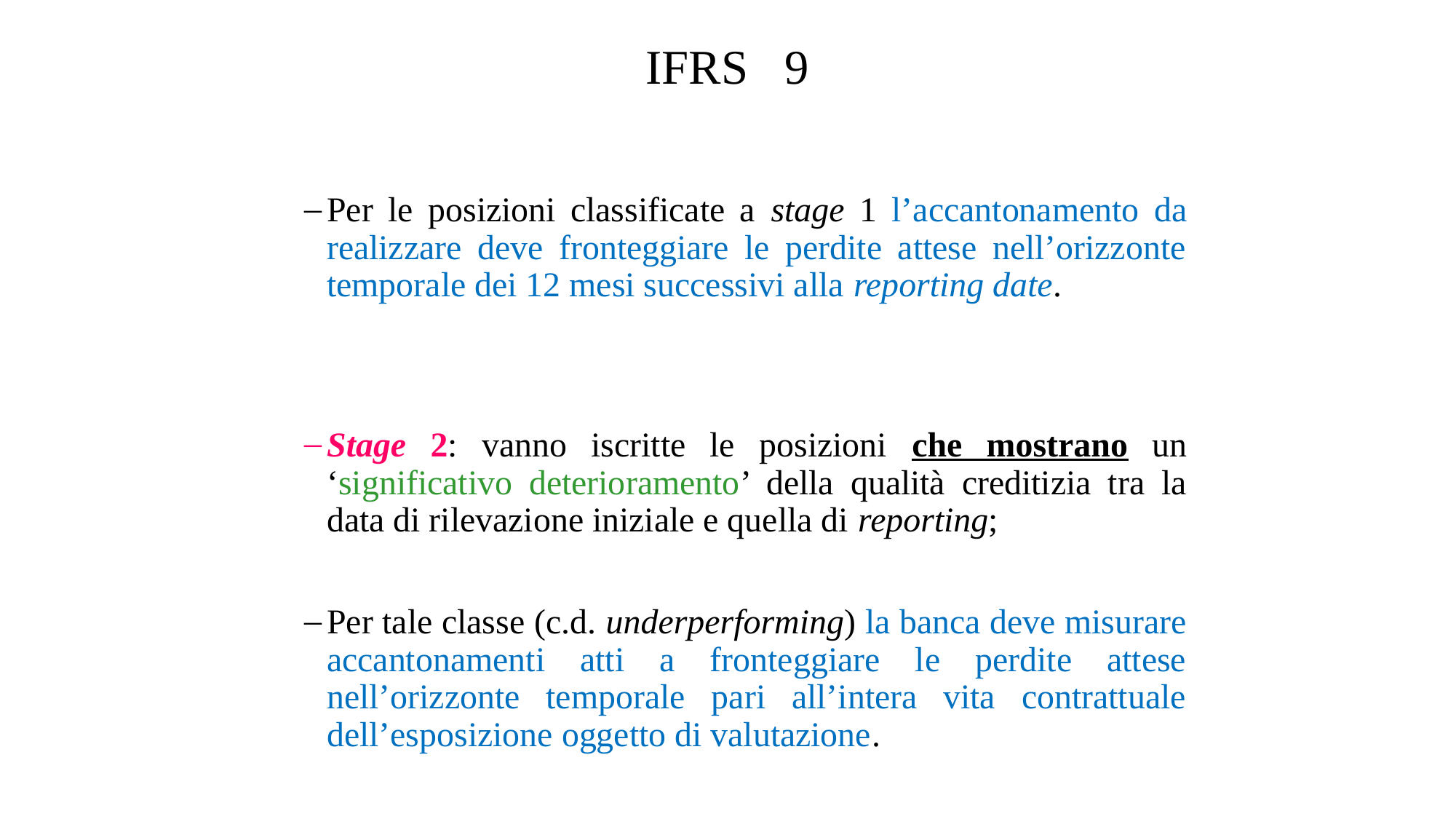

# IFRS   9
Per le posizioni classificate a stage 1 l’accantonamento da realizzare deve fronteggiare le perdite attese nell’orizzonte temporale dei 12 mesi successivi alla reporting date.

Stage 2: vanno iscritte le posizioni che mostrano un ‘significativo deterioramento’ della qualità creditizia tra la data di rilevazione iniziale e quella di reporting;

Per tale classe (c.d. underperforming) la banca deve misurare accantonamenti atti a fronteggiare le perdite attese nell’orizzonte temporale pari all’intera vita contrattuale dell’esposizione oggetto di valutazione.